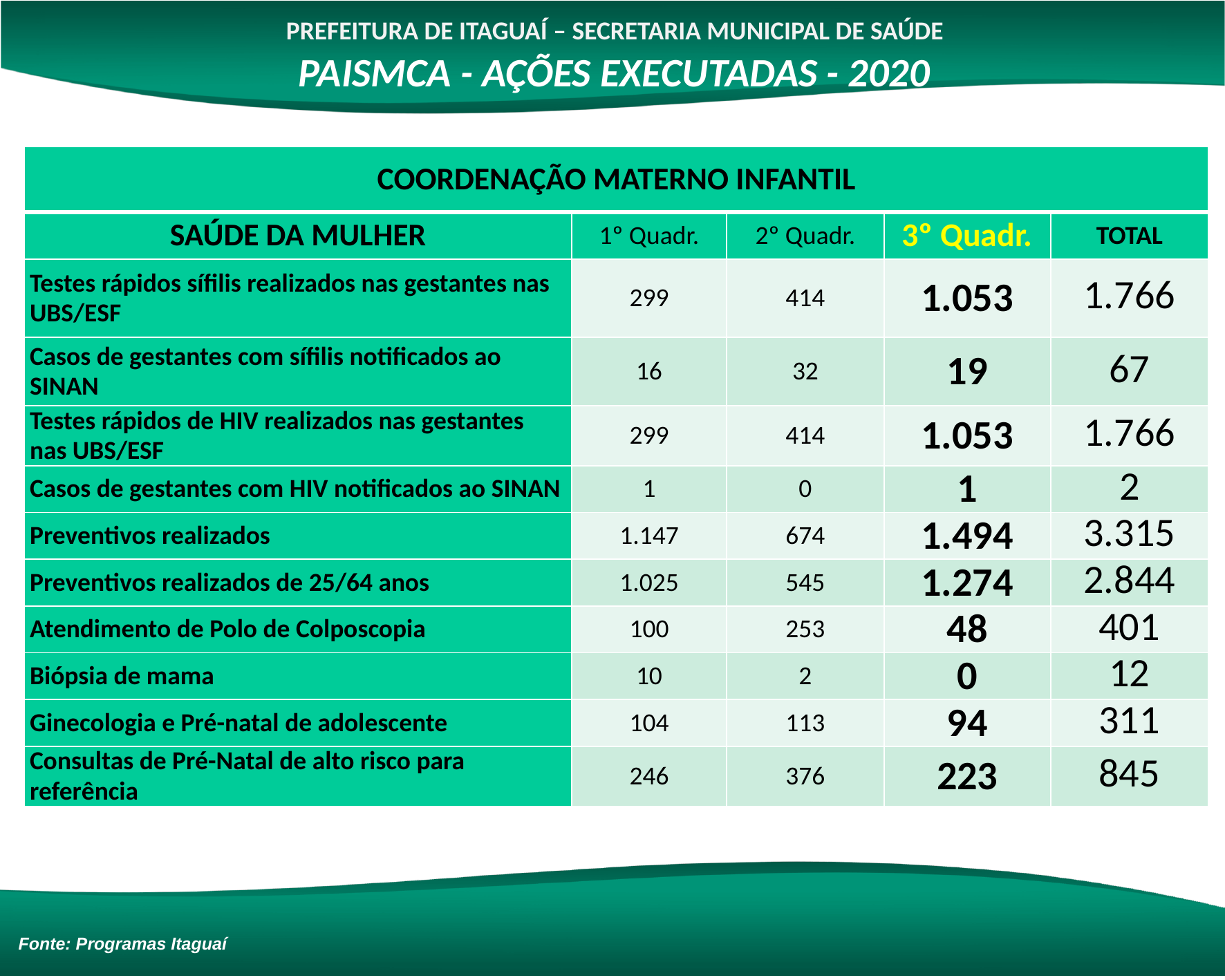

PREFEITURA DE ITAGUAÍ – SECRETARIA MUNICIPAL DE SAÚDE
PAISMCA - AÇÕES EXECUTADAS - 2020

| COORDENAÇÃO MATERNO INFANTIL |  |  |  |  |
| --- | --- | --- | --- | --- |
| SAÚDE DA MULHER | 1º Quadr. | 2º Quadr. | 3º Quadr. | TOTAL |
| Testes rápidos sífilis realizados nas gestantes nas UBS/ESF | 299 | 414 | 1.053 | 1.766 |
| Casos de gestantes com sífilis notificados ao SINAN | 16 | 32 | 19 | 67 |
| Testes rápidos de HIV realizados nas gestantes nas UBS/ESF | 299 | 414 | 1.053 | 1.766 |
| Casos de gestantes com HIV notificados ao SINAN | 1 | 0 | 1 | 2 |
| Preventivos realizados | 1.147 | 674 | 1.494 | 3.315 |
| Preventivos realizados de 25/64 anos | 1.025 | 545 | 1.274 | 2.844 |
| Atendimento de Polo de Colposcopia | 100 | 253 | 48 | 401 |
| Biópsia de mama | 10 | 2 | 0 | 12 |
| Ginecologia e Pré-natal de adolescente | 104 | 113 | 94 | 311 |
| Consultas de Pré-Natal de alto risco para referência | 246 | 376 | 223 | 845 |
Fonte: Programas Itaguaí